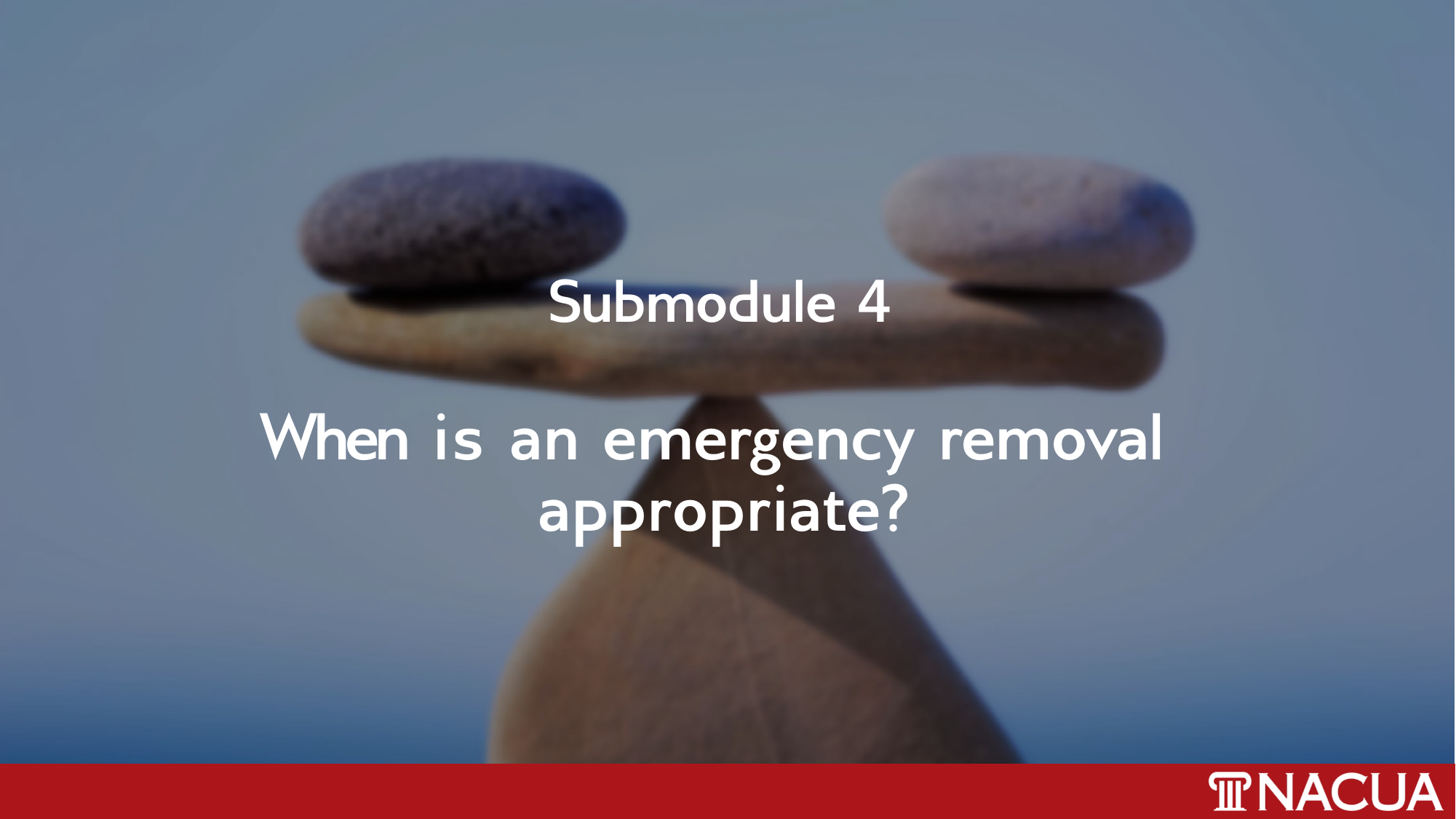

# Submodule 4
When is an emergency removal appropriate?